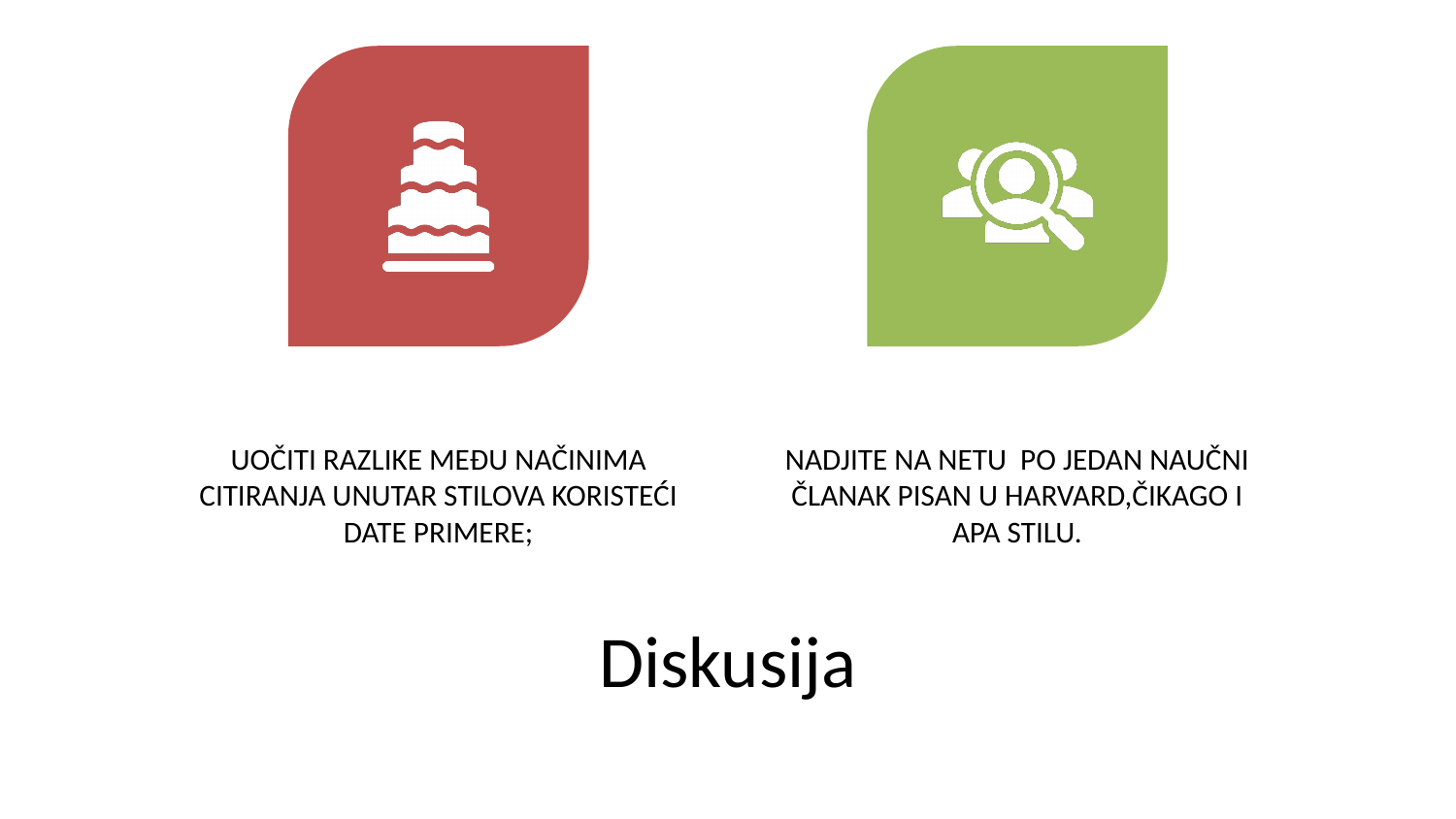

Uočiti razlike među načinima citiranja unutar stilova koristeći date primere;
Nadjite na netu  po jedan naučni članak pisan u Harvard,Čikago i APA stilu.
# Diskusija